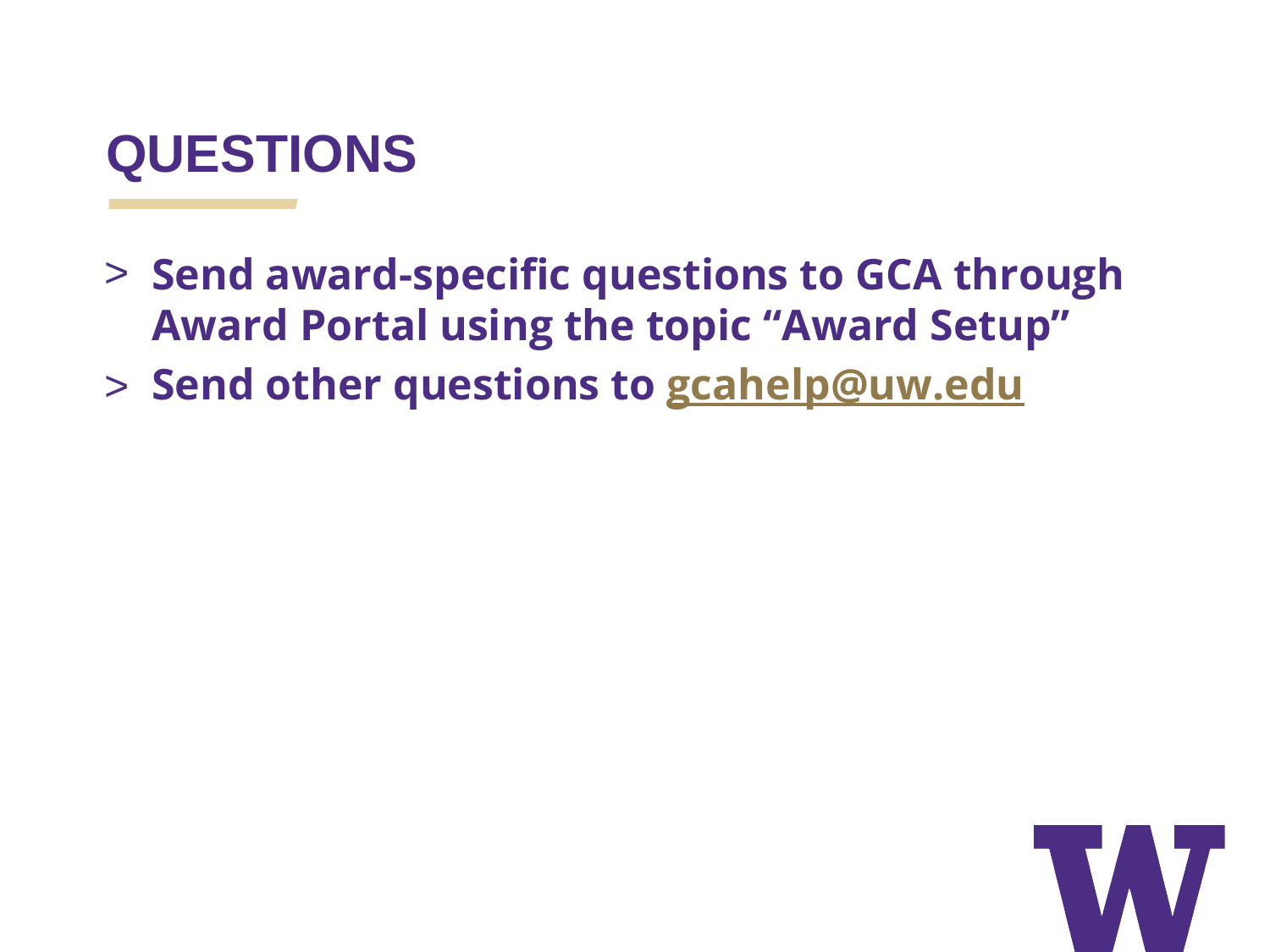

# QUESTIONS
Send award-specific questions to GCA through Award Portal using the topic “Award Setup”
Send other questions to gcahelp@uw.edu